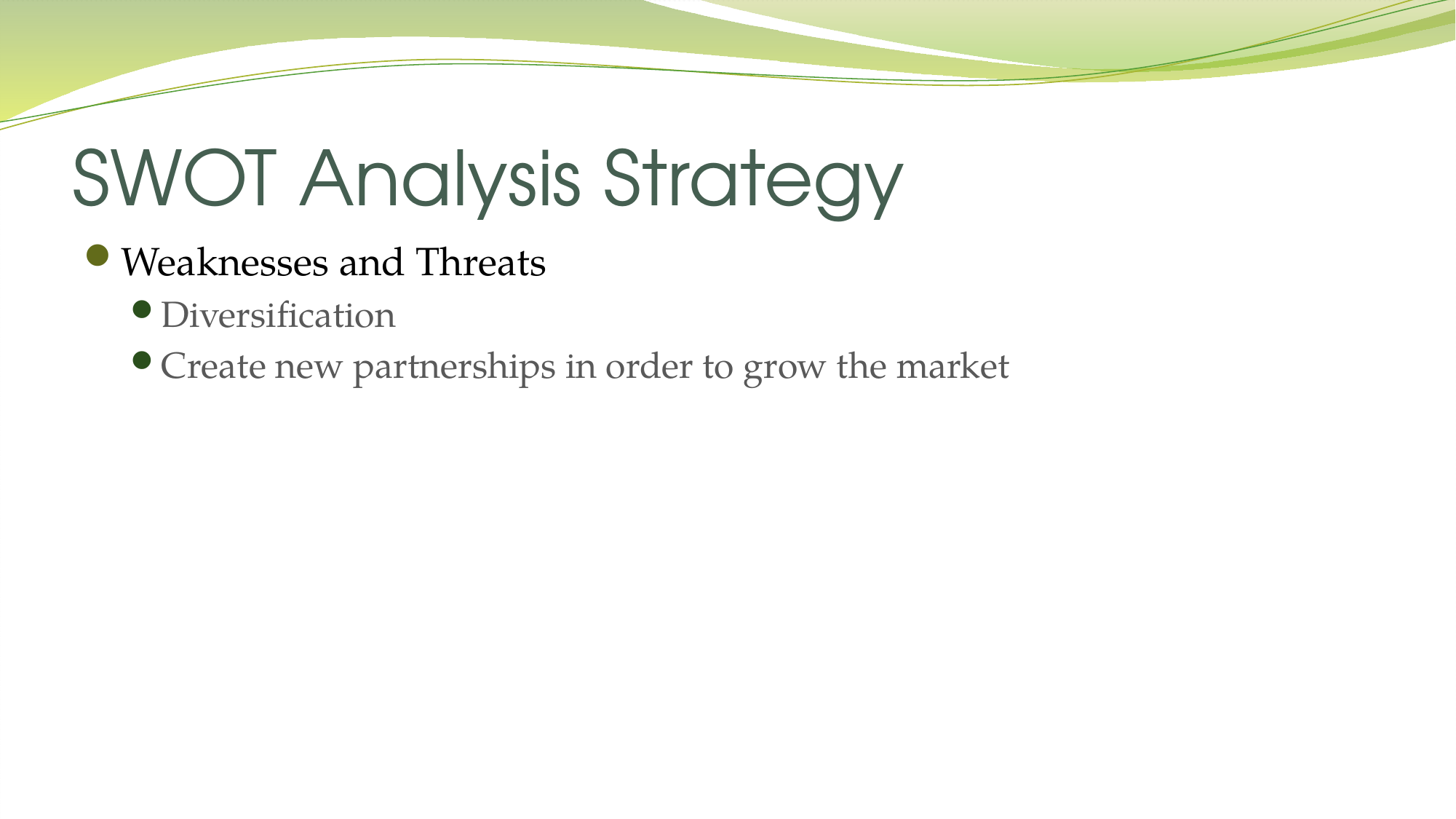

# SWOT Analysis Strategy
Weaknesses and Threats
Diversification
Create new partnerships in order to grow the market